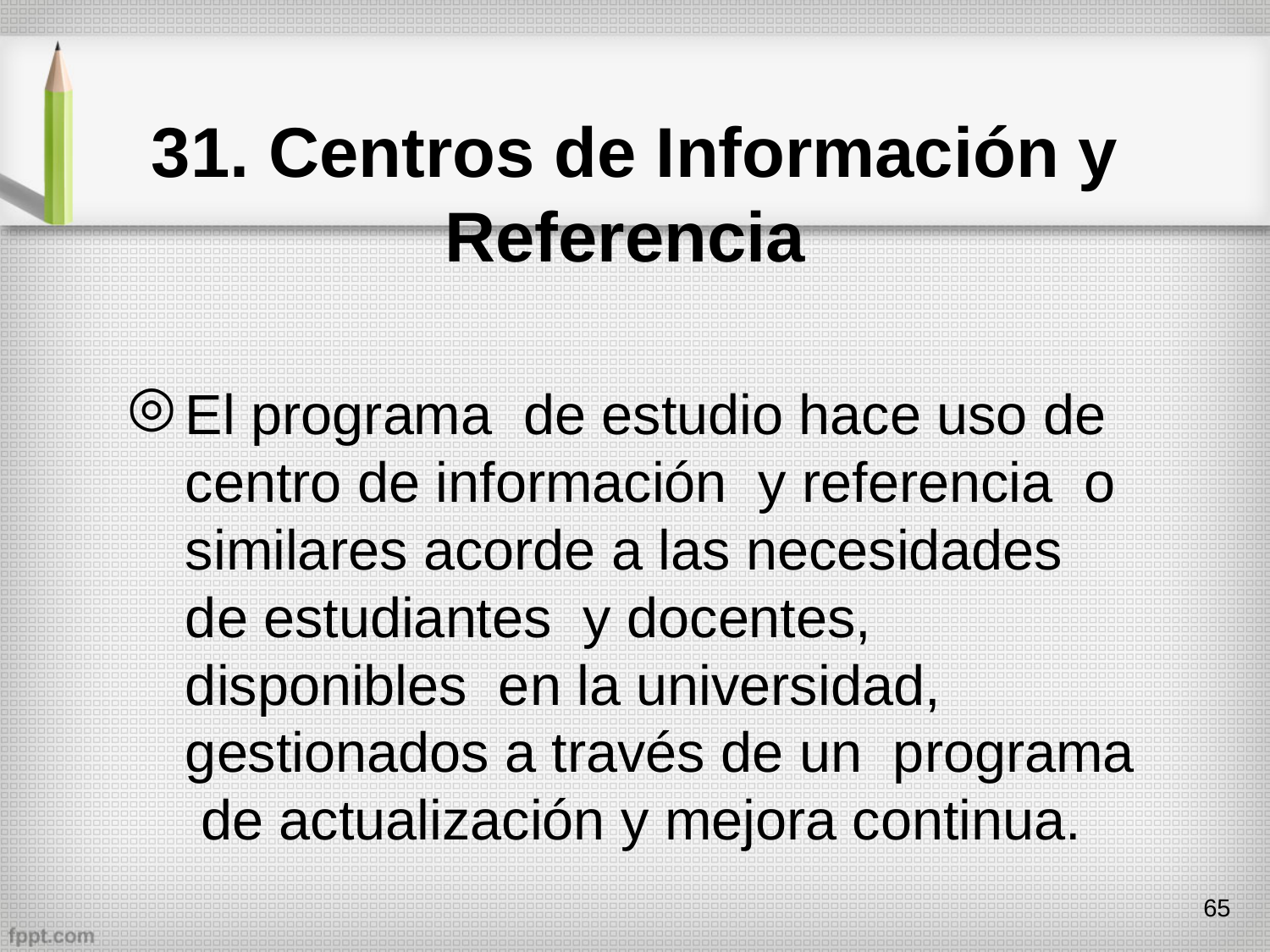

# 31. Centros de Información y Referencia
El programa  de estudio hace uso de centro de información  y referencia  o similares acorde a las necesidades  de estudiantes  y docentes,  disponibles  en la universidad,  gestionados a través de un  programa  de actualización y mejora continua.

65